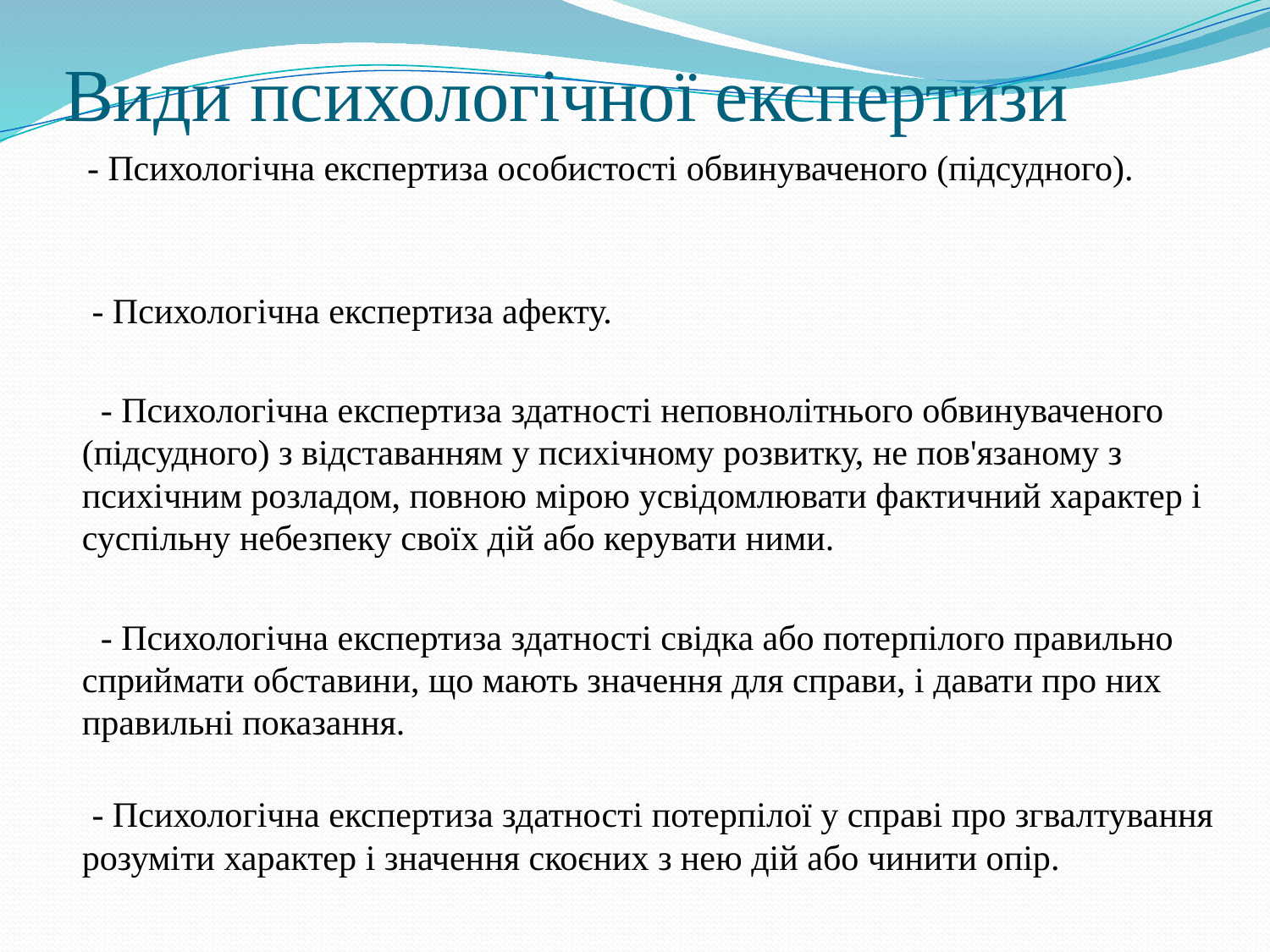

# Види психологічної експертизи
    - Психологічна експертиза особистості обвинуваченого (підсудного).

     - Психологічна експертиза афекту.

      - Психологічна експертиза здатності неповнолітнього обвинуваченого (підсудного) з відставанням у психічному розвитку, не пов'язаному з психічним розладом, повною мірою усвідомлювати фактичний характер і суспільну небезпеку своїх дій або керувати ними.

      - Психологічна експертиза здатності свідка або потерпілого правильно сприймати обставини, що мають значення для справи, і давати про них правильні показання.
     - Психологічна експертиза здатності потерпілої у справі про згвалтування розуміти характер і значення скоєних з нею дій або чинити опір.